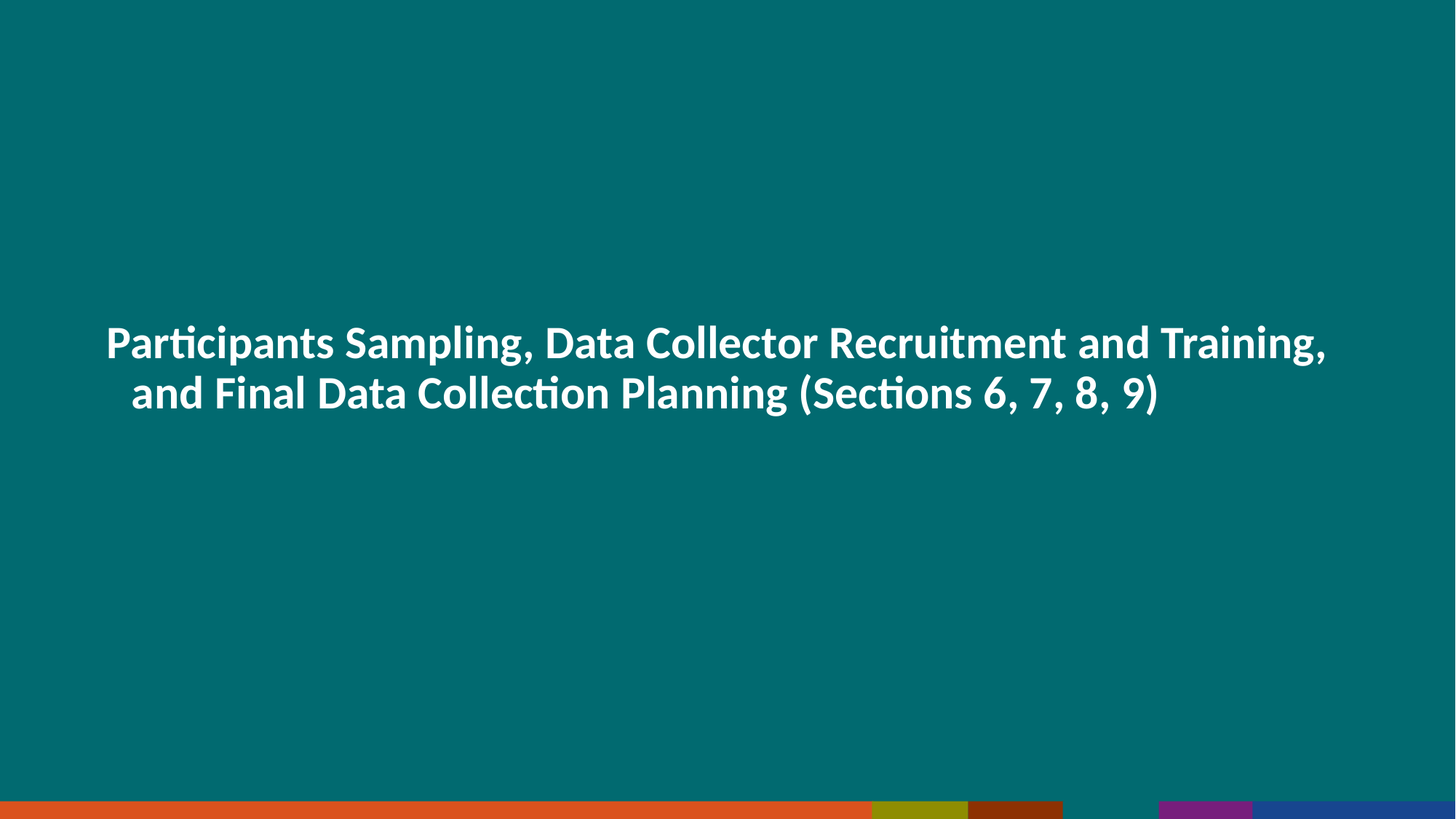

Participants Sampling, Data Collector Recruitment and Training, and Final Data Collection Planning (Sections 6, 7, 8, 9)